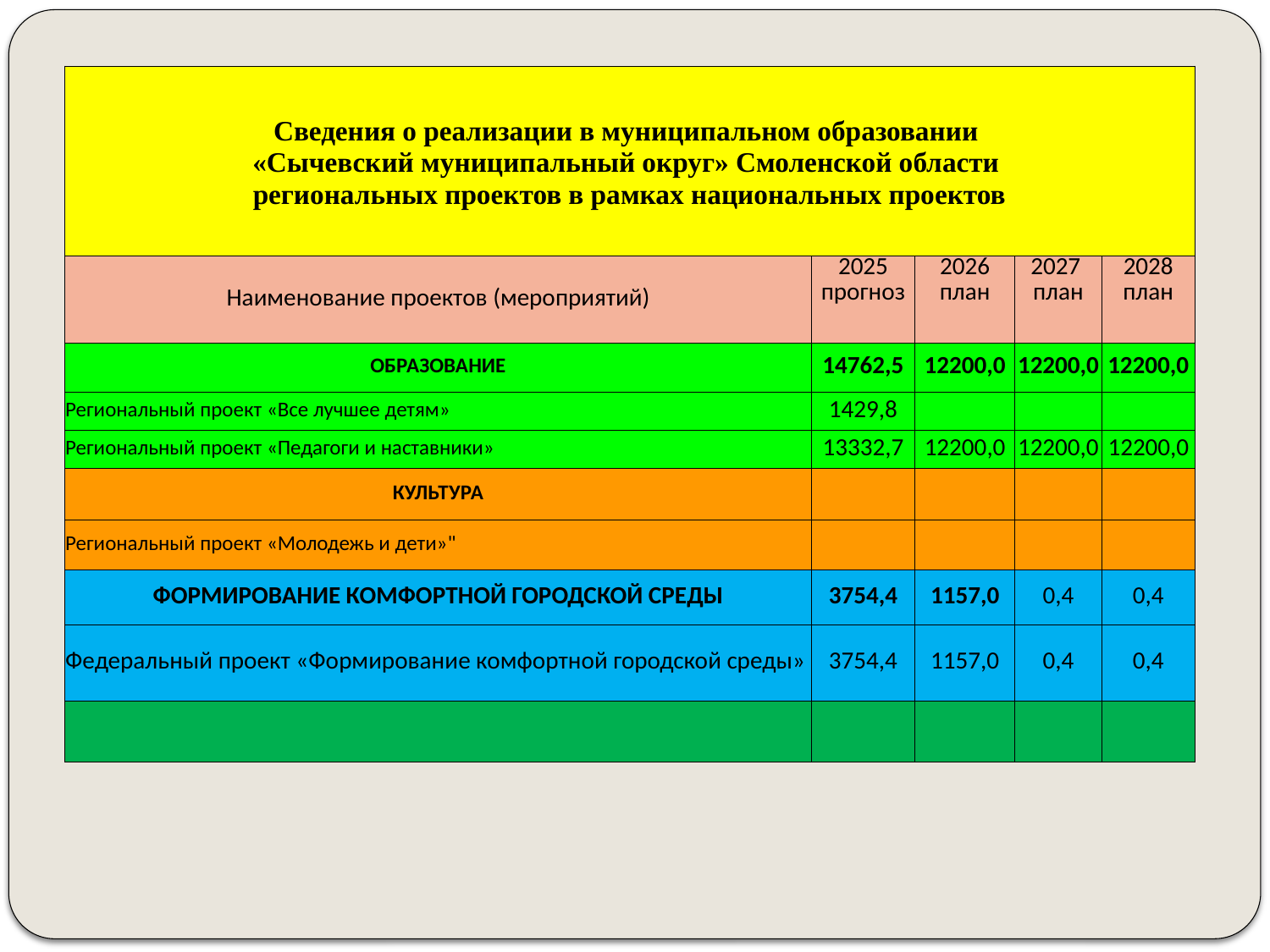

| Сведения о реализации в муниципальном образовании «Сычевский муниципальный округ» Смоленской области региональных проектов в рамках национальных проектов |  |  |  |  |
| --- | --- | --- | --- | --- |
| Наименование проектов (мероприятий) | 2025 прогноз | 2026 план | 2027 план | 2028 план |
| ОБРАЗОВАНИЕ | 14762,5 | 12200,0 | 12200,0 | 12200,0 |
| Региональный проект «Все лучшее детям» | 1429,8 |  |  |  |
| Региональный проект «Педагоги и наставники» | 13332,7 | 12200,0 | 12200,0 | 12200,0 |
| КУЛЬТУРА |  |  |  |  |
| Региональный проект «Молодежь и дети»" |  |  |  |  |
| ФОРМИРОВАНИЕ КОМФОРТНОЙ ГОРОДСКОЙ СРЕДЫ | 3754,4 | 1157,0 | 0,4 | 0,4 |
| Федеральный проект «Формирование комфортной городской среды» | 3754,4 | 1157,0 | 0,4 | 0,4 |
|  |  |  |  |  |